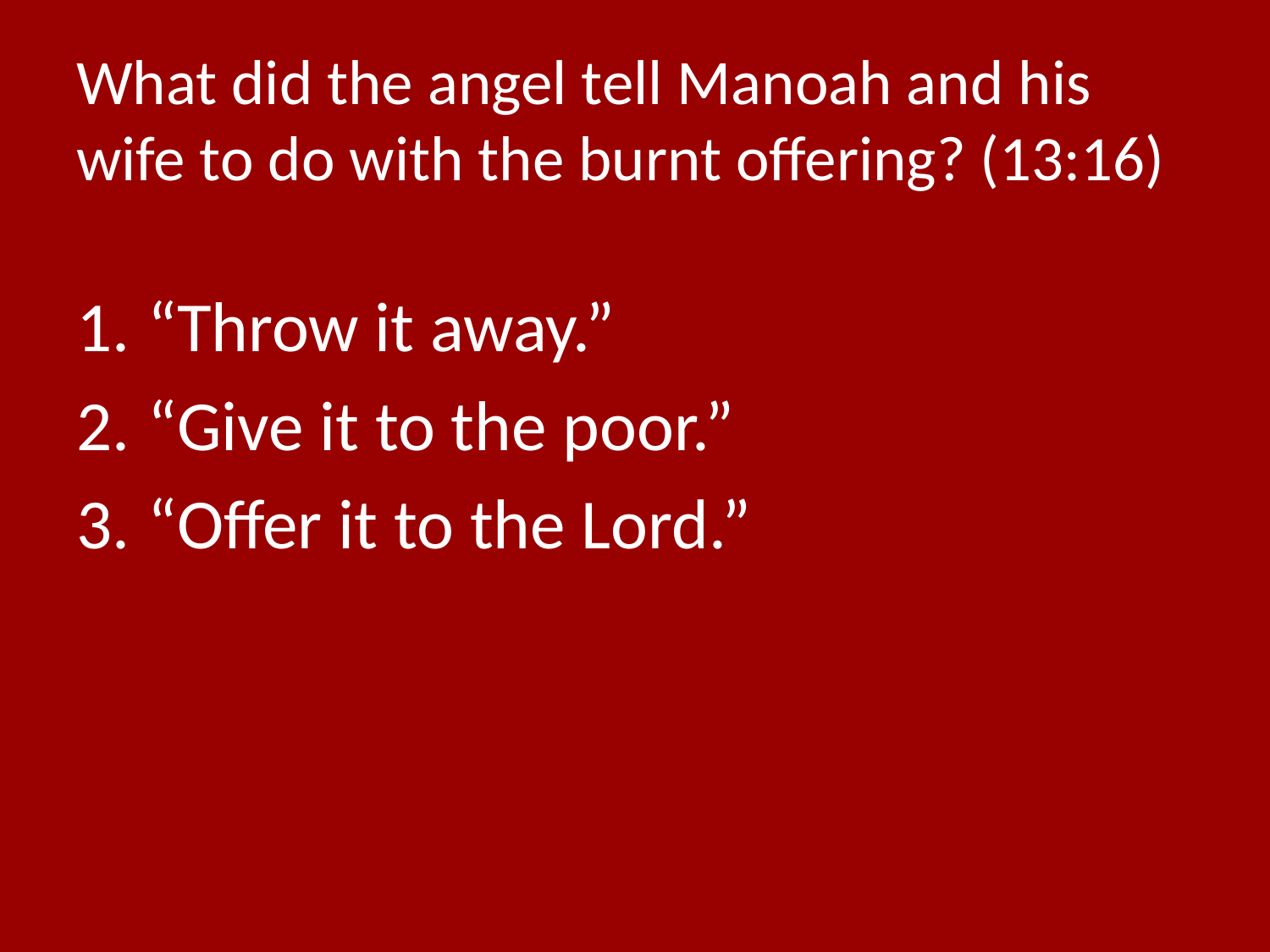

# What did the angel tell Manoah and his wife to do with the burnt offering? (13:16)
“Throw it away.”
“Give it to the poor.”
“Offer it to the Lord.”